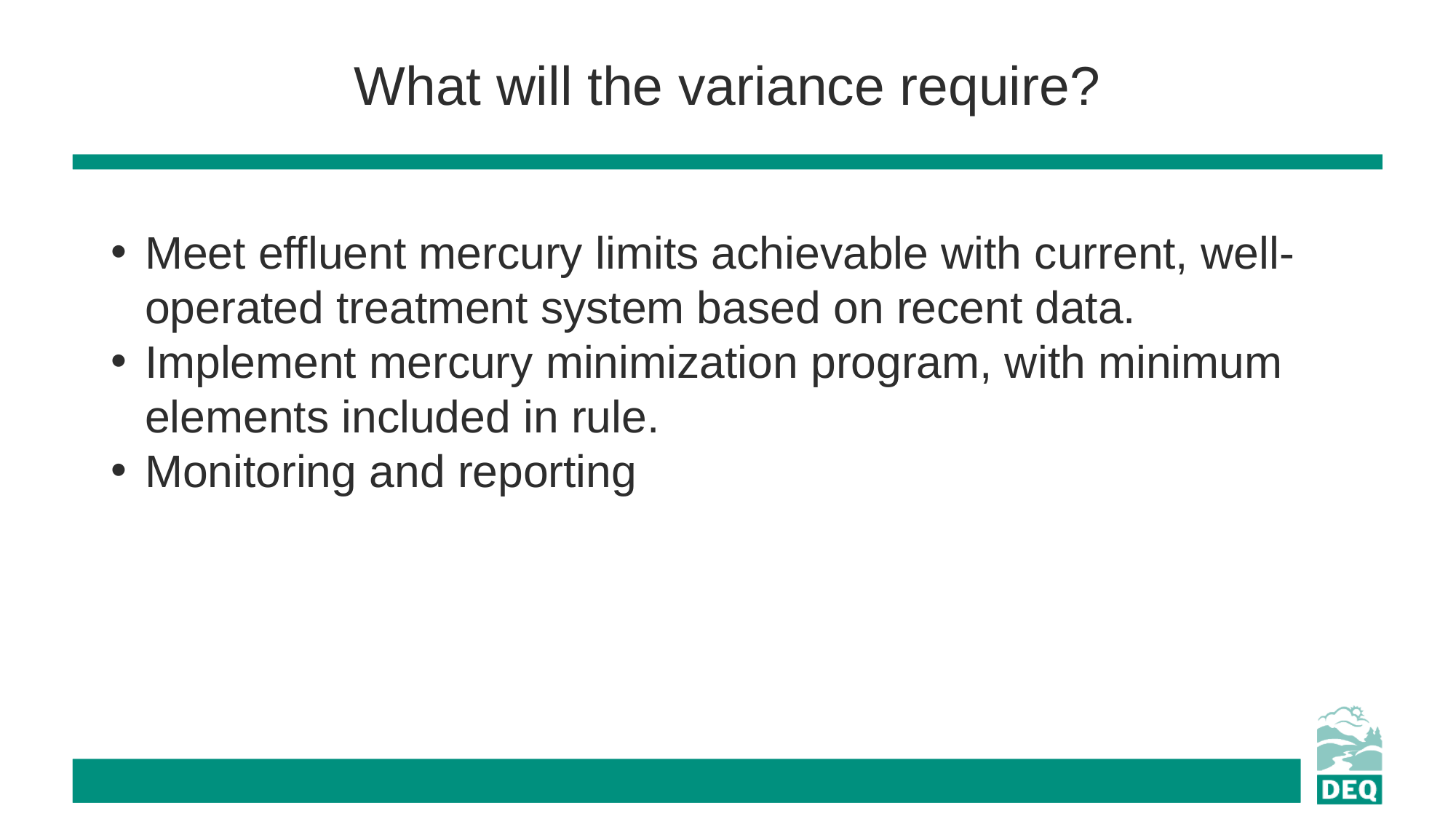

What will the variance require?

Meet effluent mercury limits achievable with current, well-operated treatment system based on recent data.
Implement mercury minimization program, with minimum elements included in rule.
Monitoring and reporting